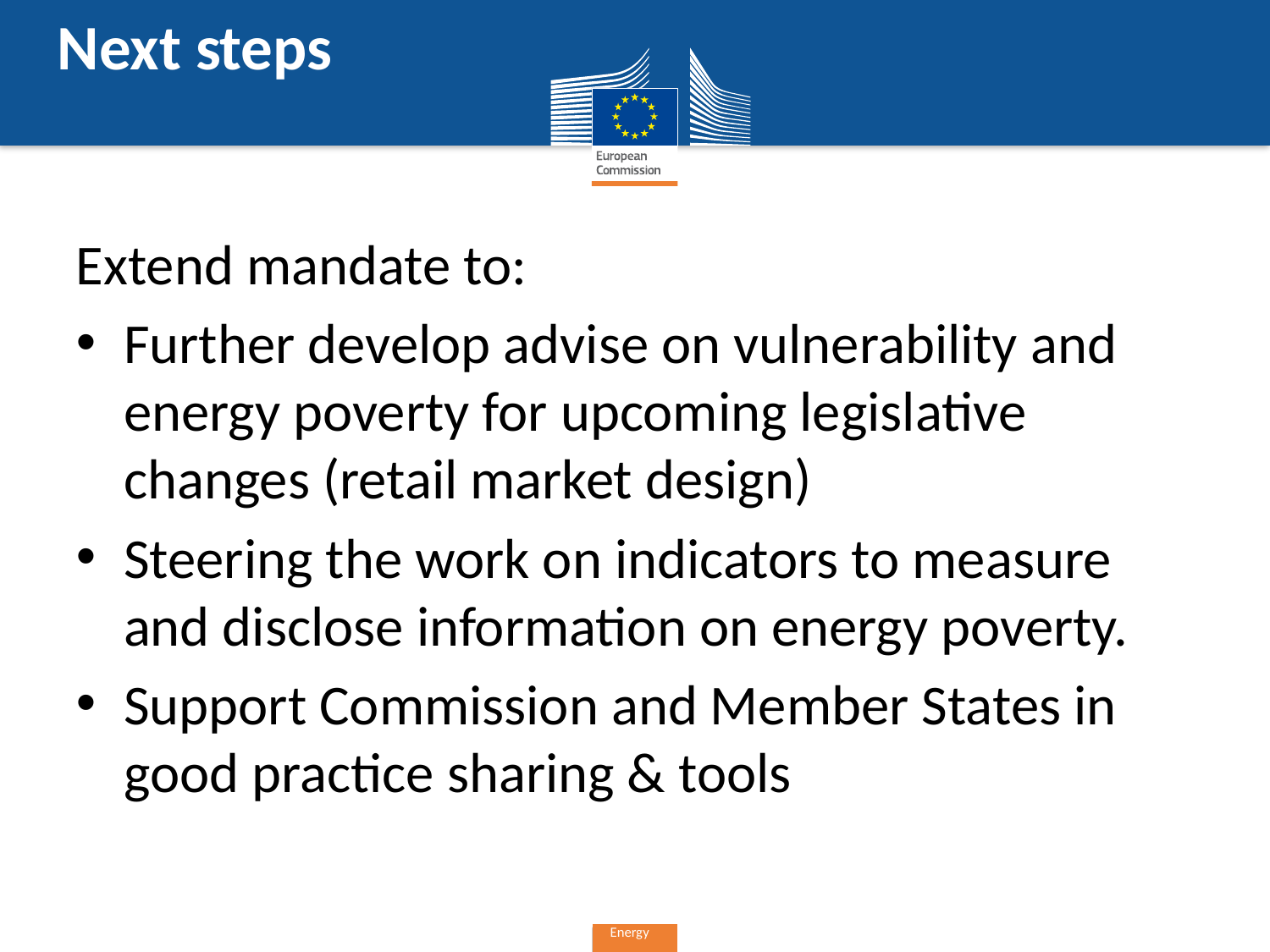

Next steps
Extend mandate to:
Further develop advise on vulnerability and energy poverty for upcoming legislative changes (retail market design)
Steering the work on indicators to measure and disclose information on energy poverty.
Support Commission and Member States in good practice sharing & tools